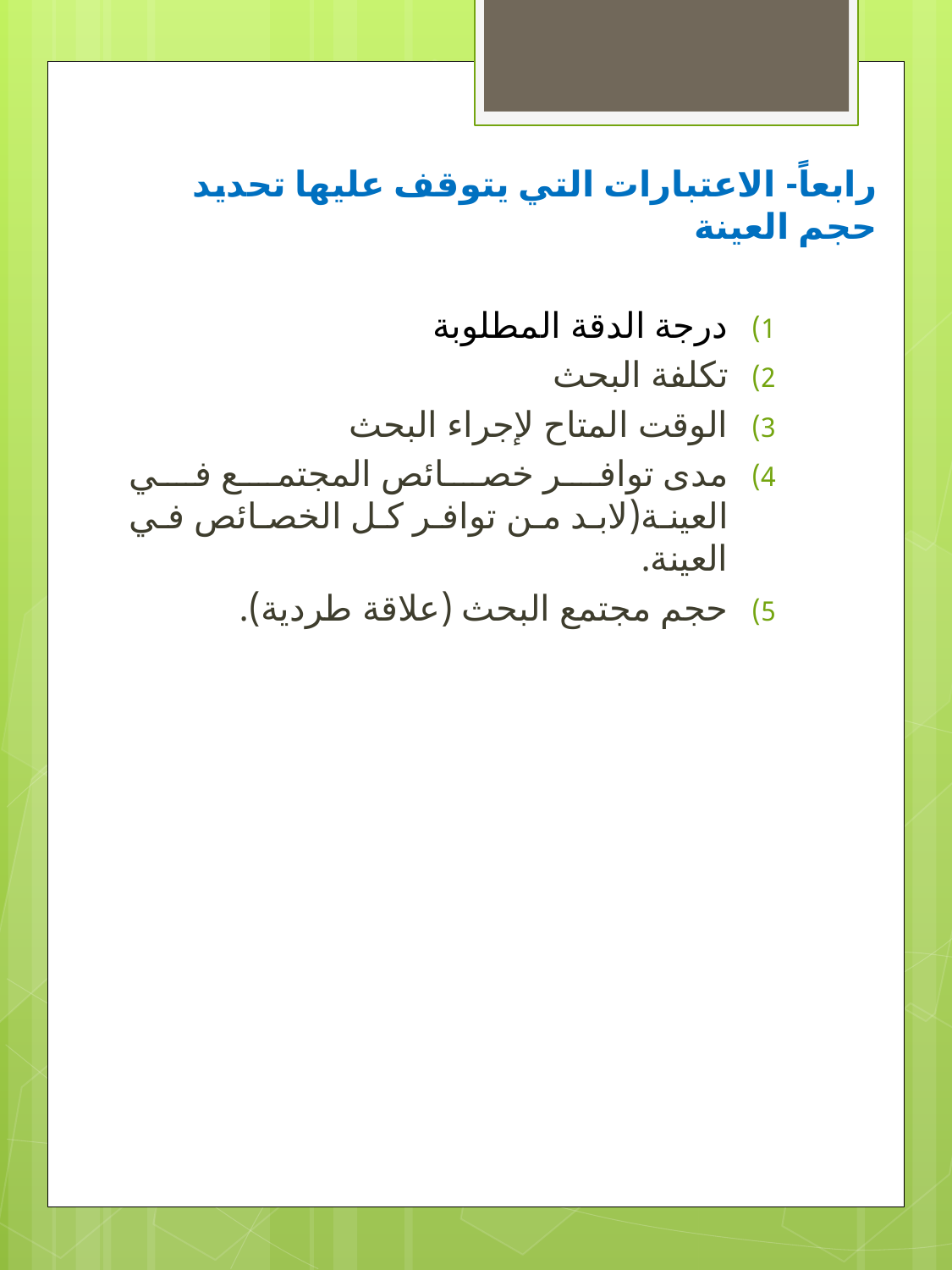

رابعاً- الاعتبارات التي يتوقف عليها تحديد        حجم العينة

درجة الدقة المطلوبة
تكلفة البحث
الوقت المتاح لإجراء البحث
مدى توافر خصائص المجتمع في العينة(لابد من توافر كل الخصائص في العينة.
حجم مجتمع البحث (علاقة طردية).